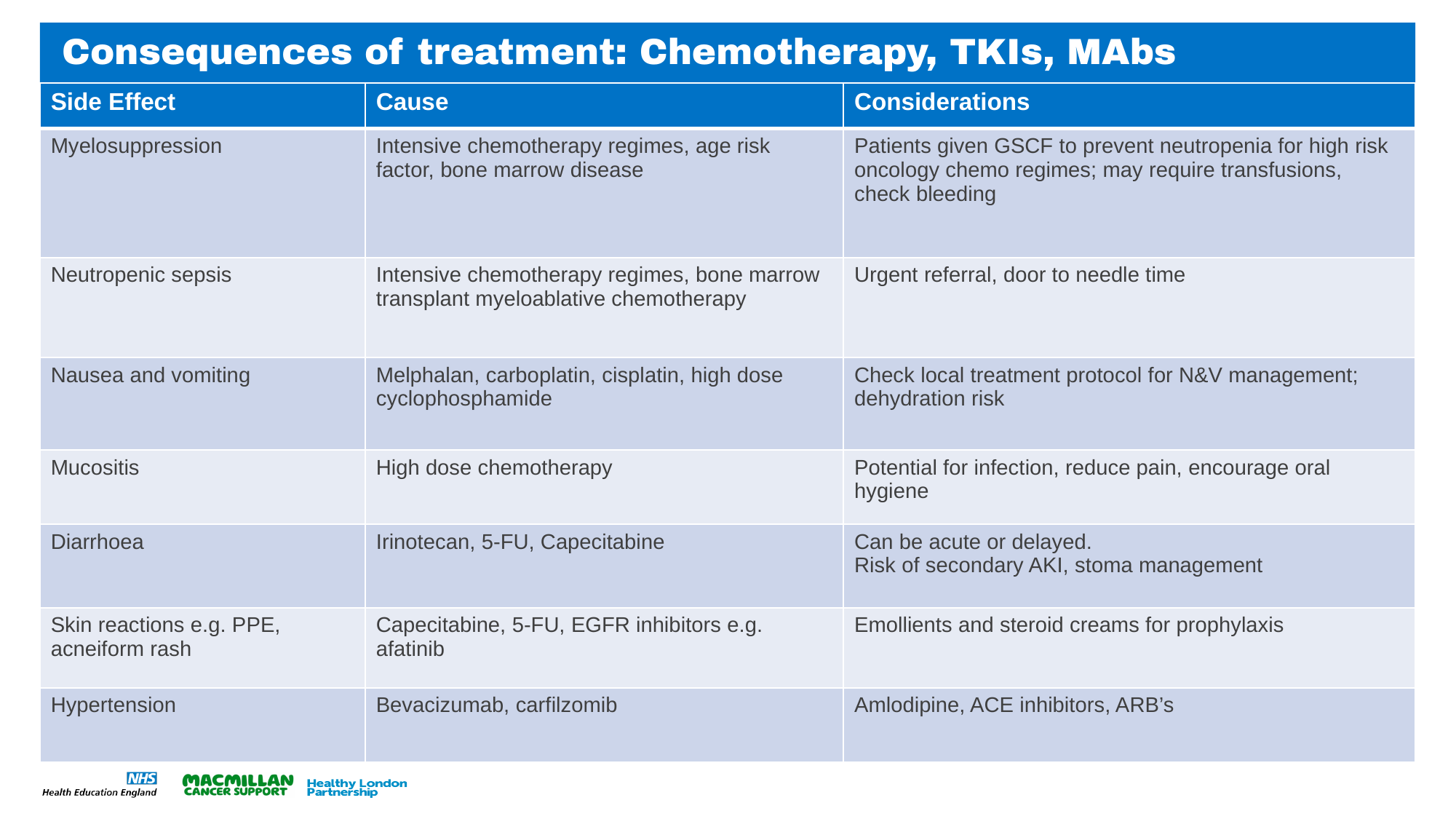

# Consequences of treatment: Chemotherapy, TKIs, MAbs
| Side Effect | Cause | Considerations |
| --- | --- | --- |
| Myelosuppression | Intensive chemotherapy regimes, age risk factor, bone marrow disease | Patients given GSCF to prevent neutropenia for high risk oncology chemo regimes; may require transfusions, check bleeding |
| Neutropenic sepsis | Intensive chemotherapy regimes, bone marrow transplant myeloablative chemotherapy | Urgent referral, door to needle time |
| Nausea and vomiting | Melphalan, carboplatin, cisplatin, high dose cyclophosphamide | Check local treatment protocol for N&V management; dehydration risk |
| Mucositis | High dose chemotherapy | Potential for infection, reduce pain, encourage oral hygiene |
| Diarrhoea | Irinotecan, 5-FU, Capecitabine | Can be acute or delayed. Risk of secondary AKI, stoma management |
| Skin reactions e.g. PPE, acneiform rash | Capecitabine, 5-FU, EGFR inhibitors e.g. afatinib | Emollients and steroid creams for prophylaxis |
| Hypertension | Bevacizumab, carfilzomib | Amlodipine, ACE inhibitors, ARB’s |